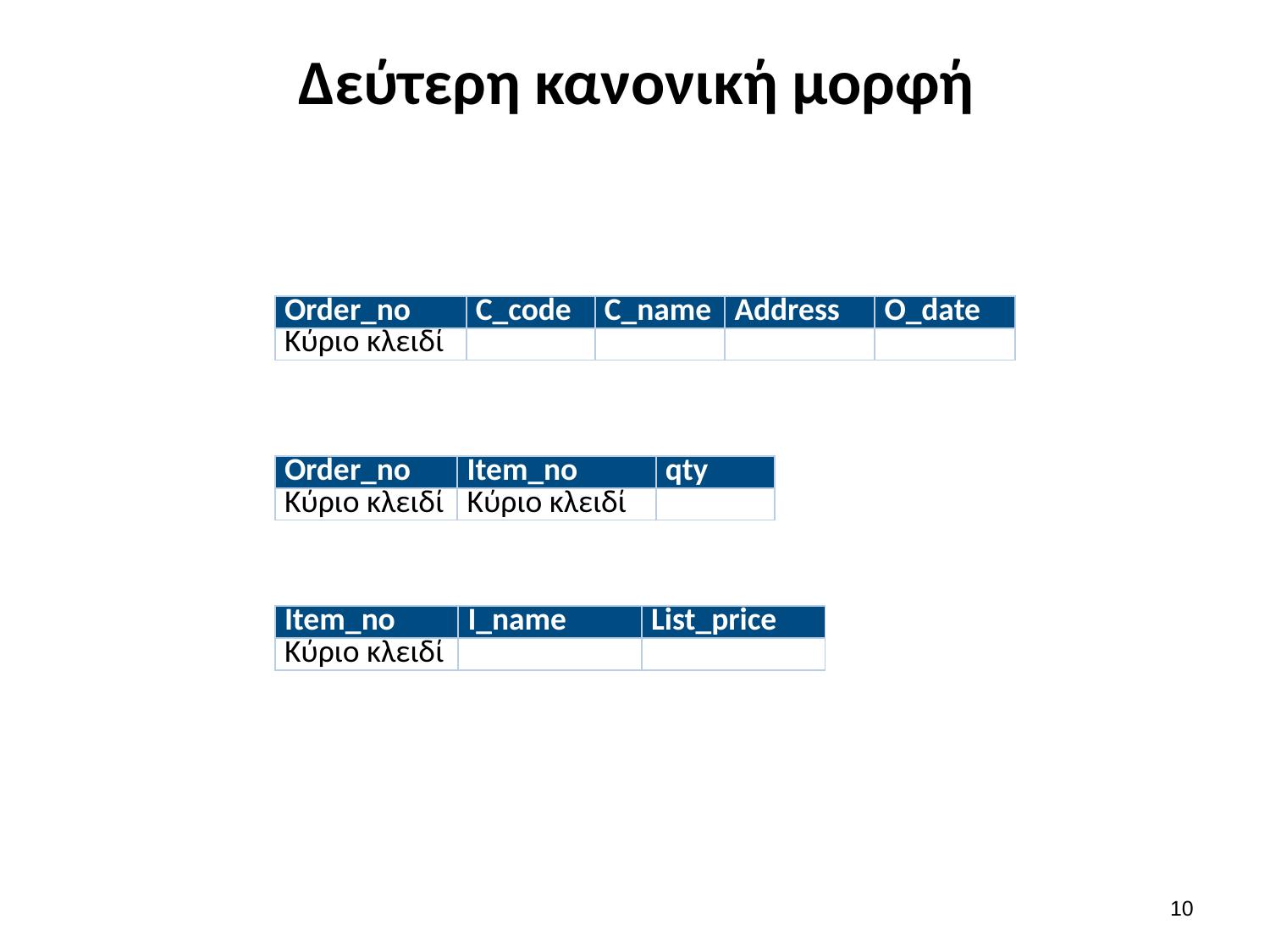

# Δεύτερη κανονική μορφή
| Order\_no | C\_code | C\_name | Address | O\_date |
| --- | --- | --- | --- | --- |
| Κύριο κλειδί |  |  |  |  |
| Order\_no | Item\_no | qty |
| --- | --- | --- |
| Κύριο κλειδί | Κύριο κλειδί |  |
| Item\_no | I\_name | List\_price |
| --- | --- | --- |
| Κύριο κλειδί |  |  |
10